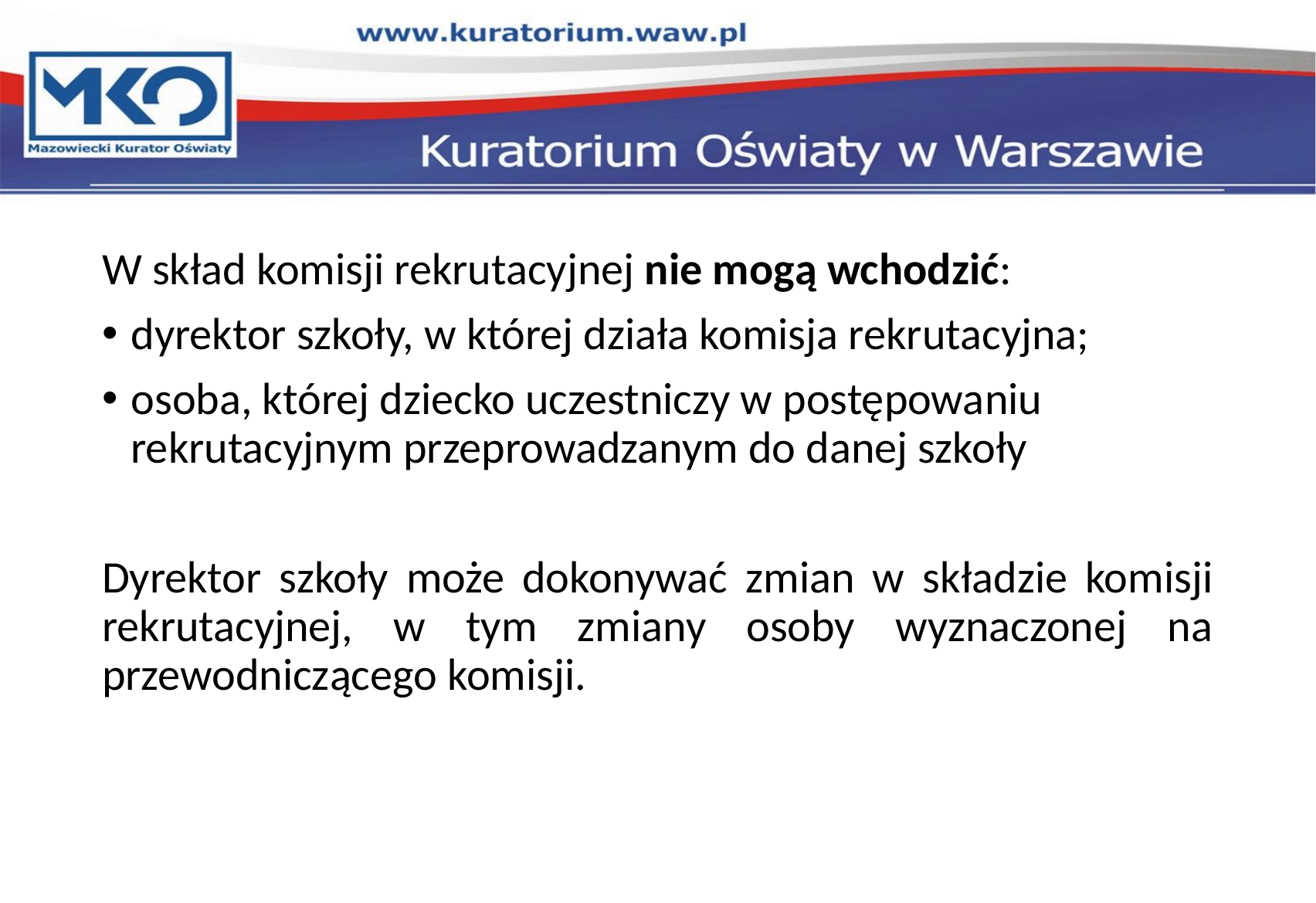

W skład komisji rekrutacyjnej nie mogą wchodzić:
dyrektor szkoły, w której działa komisja rekrutacyjna;
osoba, której dziecko uczestniczy w postępowaniu rekrutacyjnym przeprowadzanym do danej szkoły

Dyrektor szkoły może dokonywać zmian w składzie komisji rekrutacyjnej, w tym zmiany osoby wyznaczonej na przewodniczącego komisji.